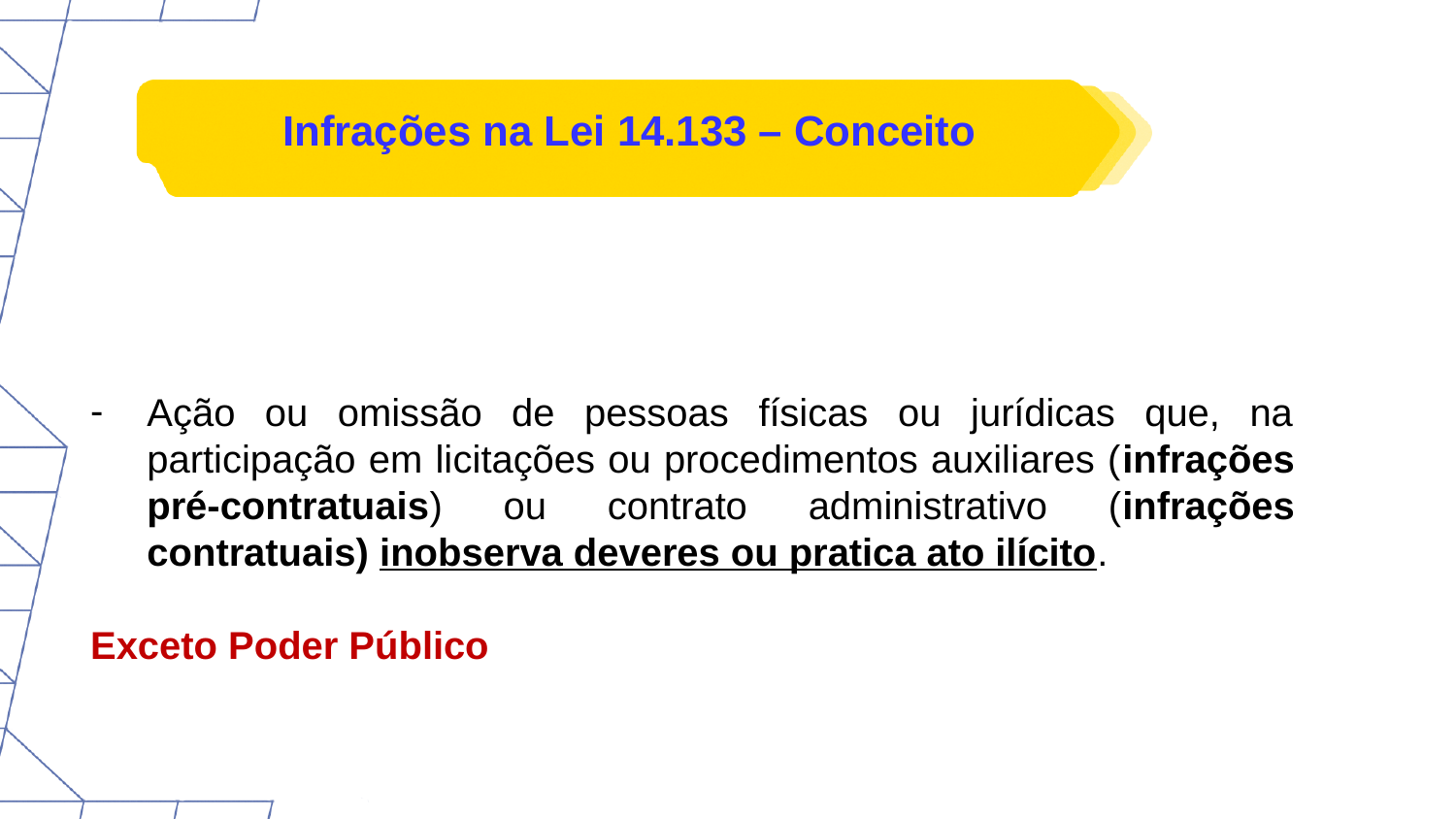

# Infrações na Lei 14.133 – Conceito

Ação ou omissão de pessoas físicas ou jurídicas que, na participação em licitações ou procedimentos auxiliares (infrações pré-contratuais) ou contrato administrativo (infrações contratuais) inobserva deveres ou pratica ato ilícito.

Exceto Poder Público